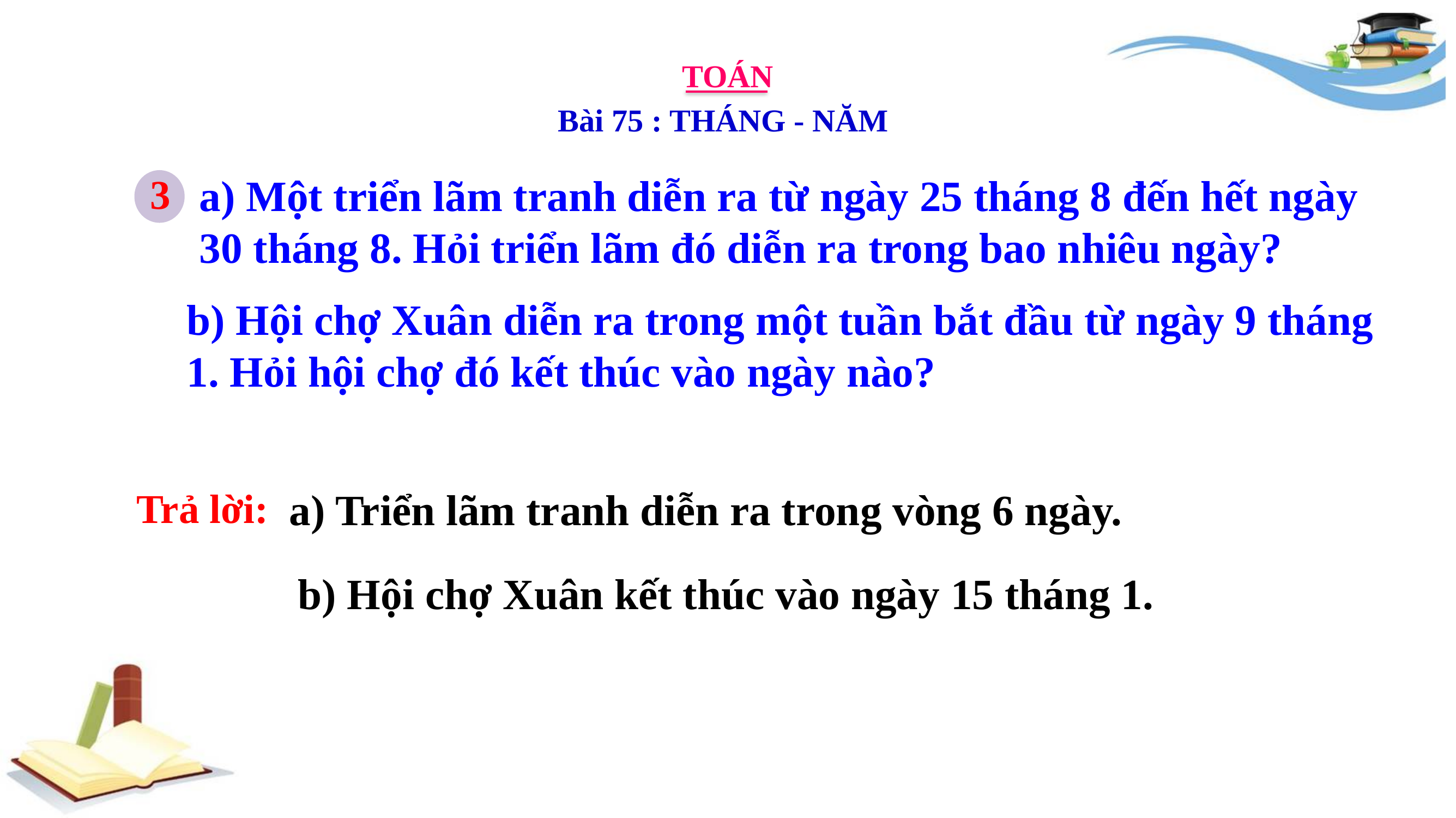

TOÁN
Bài 75 : THÁNG - NĂM

3

a) Một triển lãm tranh diễn ra từ ngày 25 tháng 8 đến hết ngày 30 tháng 8. Hỏi triển lãm đó diễn ra trong bao nhiêu ngày?

b) Hội chợ Xuân diễn ra trong một tuần bắt đầu từ ngày 9 tháng 1. Hỏi hội chợ đó kết thúc vào ngày nào?
Trả lời:
a) Triển lãm tranh diễn ra trong vòng 6 ngày.
b) Hội chợ Xuân kết thúc vào ngày 15 tháng 1.